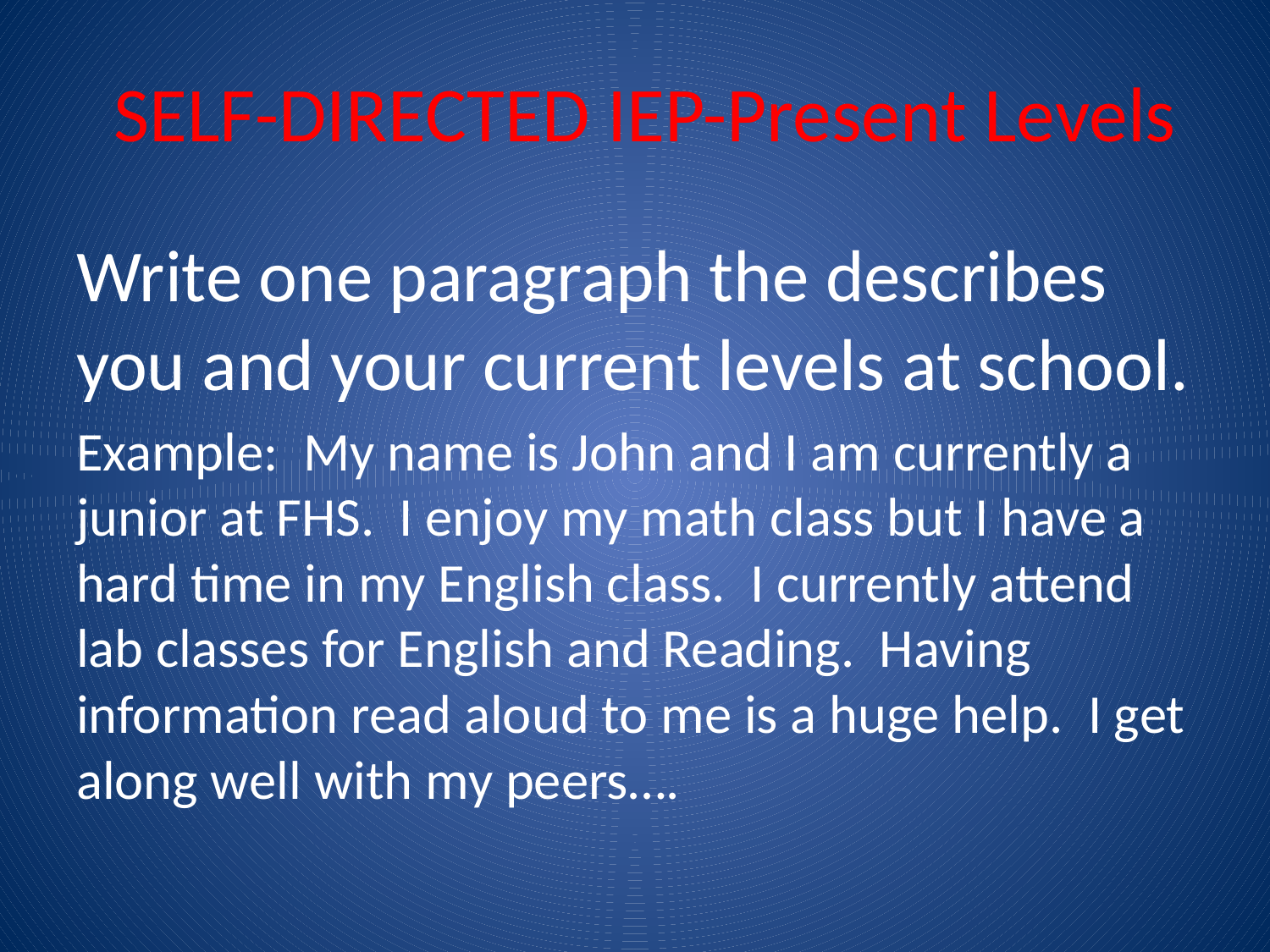

# SELF-DIRECTED IEP-Present Levels
Write one paragraph the describes you and your current levels at school.
Example:  My name is John and I am currently a junior at FHS.  I enjoy my math class but I have a hard time in my English class.  I currently attend lab classes for English and Reading.  Having information read aloud to me is a huge help.  I get along well with my peers….